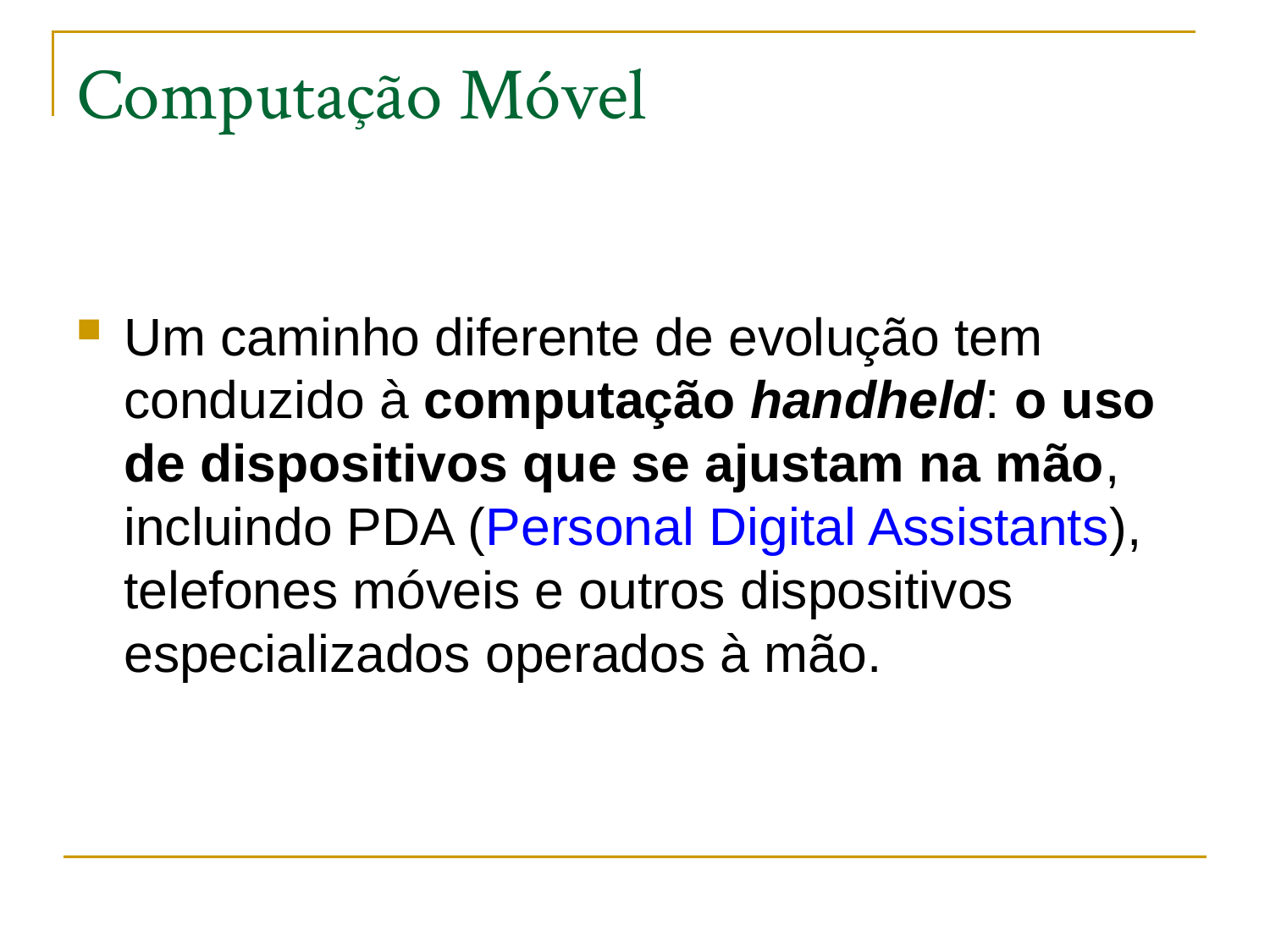

# Computação Móvel

Um caminho diferente de evolução tem conduzido à computação handheld: o uso de dispositivos que se ajustam na mão, incluindo PDA (Personal Digital Assistants), telefones móveis e outros dispositivos especializados operados à mão.